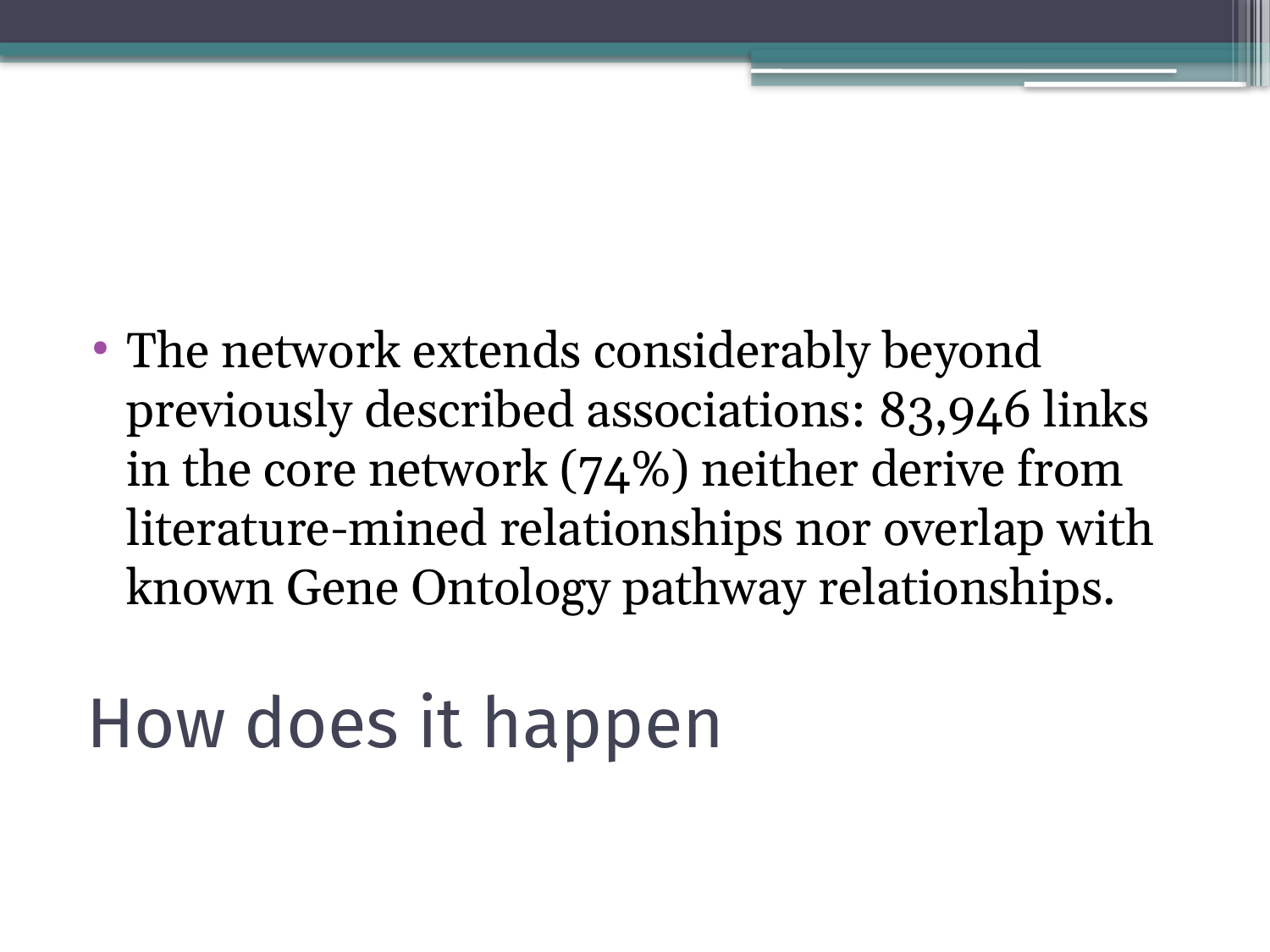

The network extends considerably beyond previously described associations: 83,946 links in the core network (74%) neither derive from literature-mined relationships nor overlap with known Gene Ontology pathway relationships.
# How does it happen